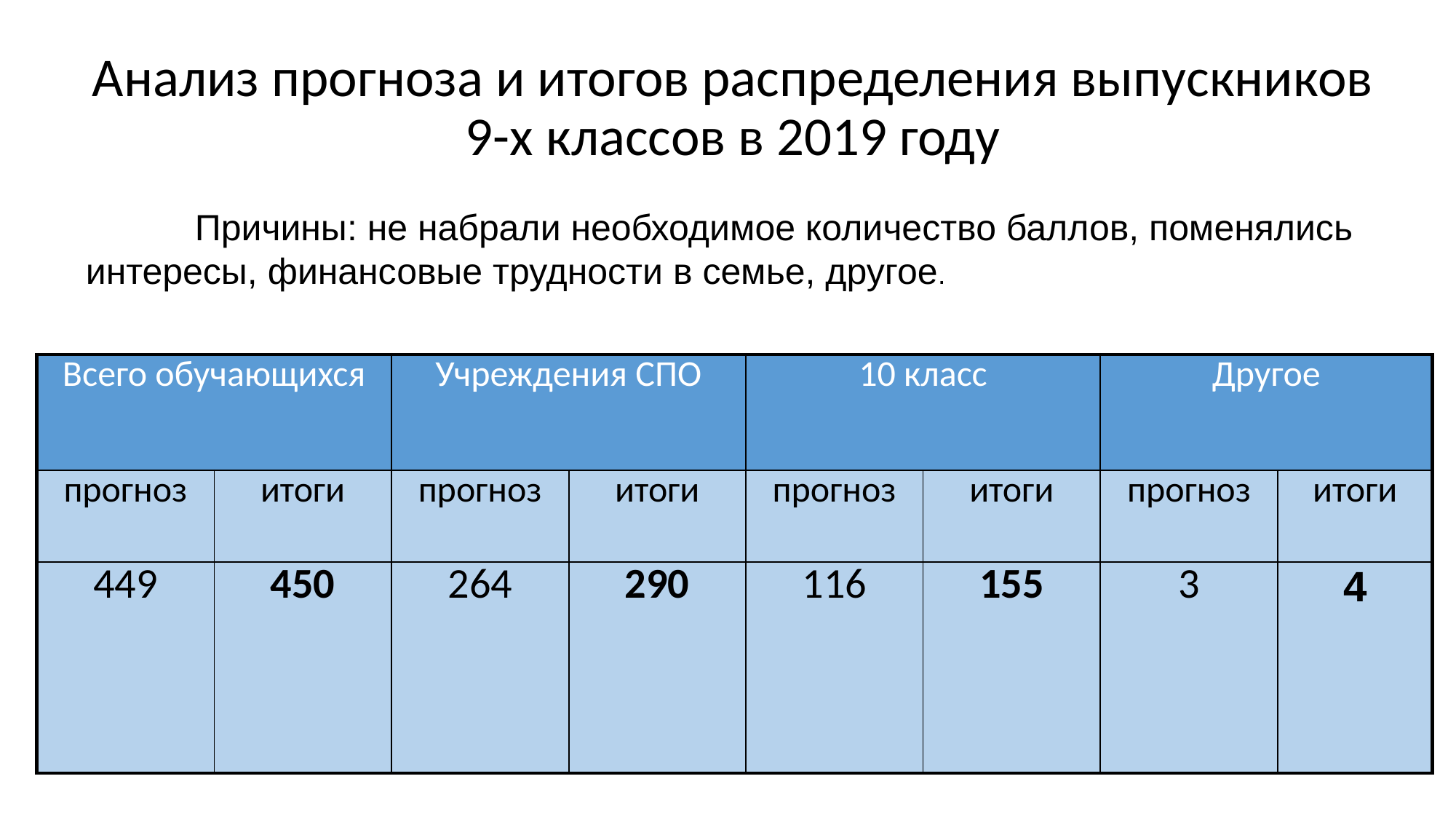

# Анализ прогноза и итогов распределения выпускников 9-х классов в 2019 году
	Причины: не набрали необходимое количество баллов, поменялись интересы, финансовые трудности в семье, другое.
| Всего обучающихся |  | Учреждения СПО |  | 10 класс |  | Другое |  |
| --- | --- | --- | --- | --- | --- | --- | --- |
| прогноз | итоги | прогноз | итоги | прогноз | итоги | прогноз | итоги |
| 449 | 450 | 264 | 290 | 116 | 155 | 3 | 4 |